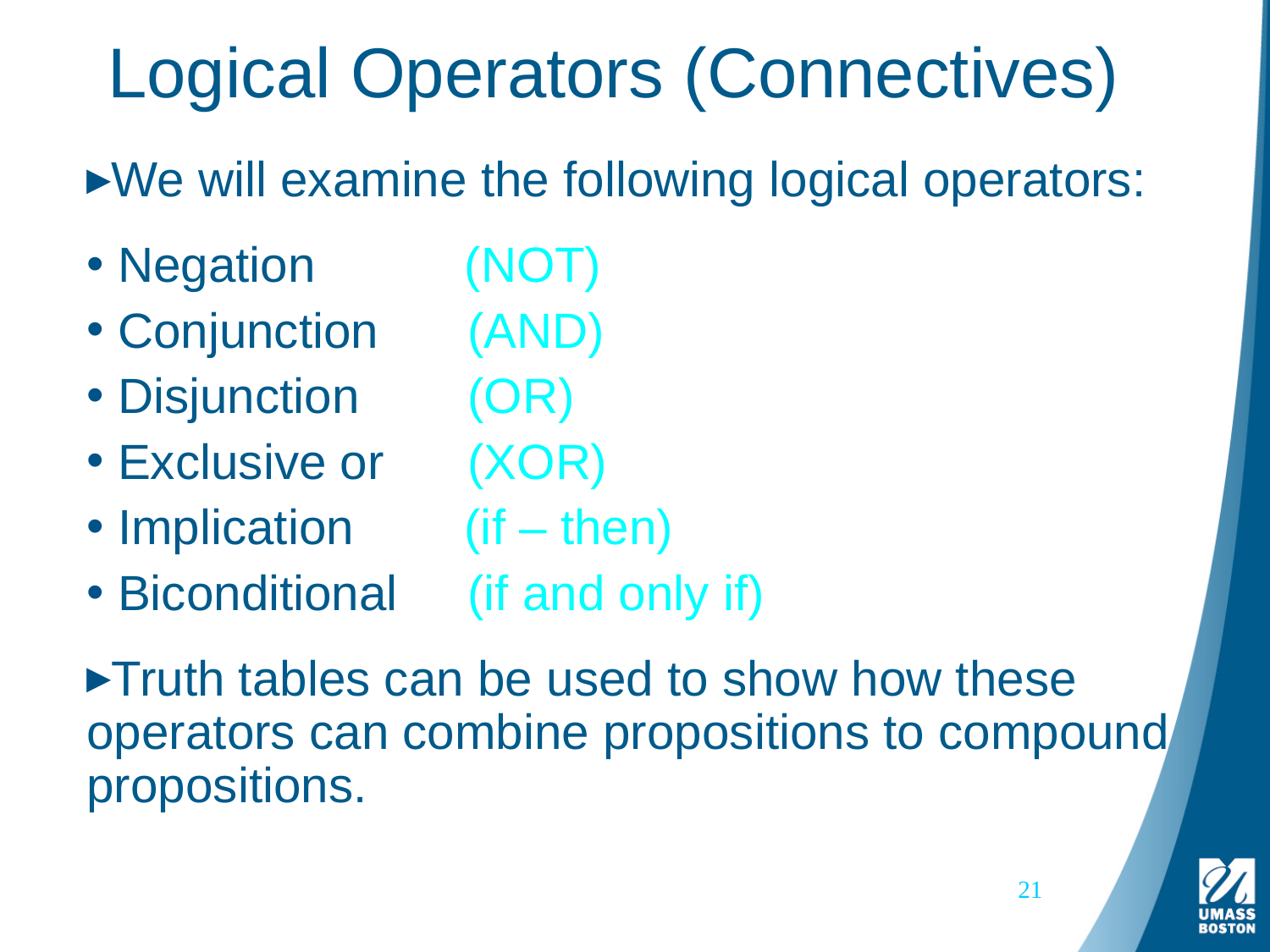

# Logical Operators (Connectives)
We will examine the following logical operators:
 Negation 	         (NOT)
 Conjunction 	(AND)
 Disjunction 	(OR)
 Exclusive or 	(XOR)
 Implication        (if – then)
 Biconditional  	(if and only if)
Truth tables can be used to show how these operators can combine propositions to compound propositions.
21